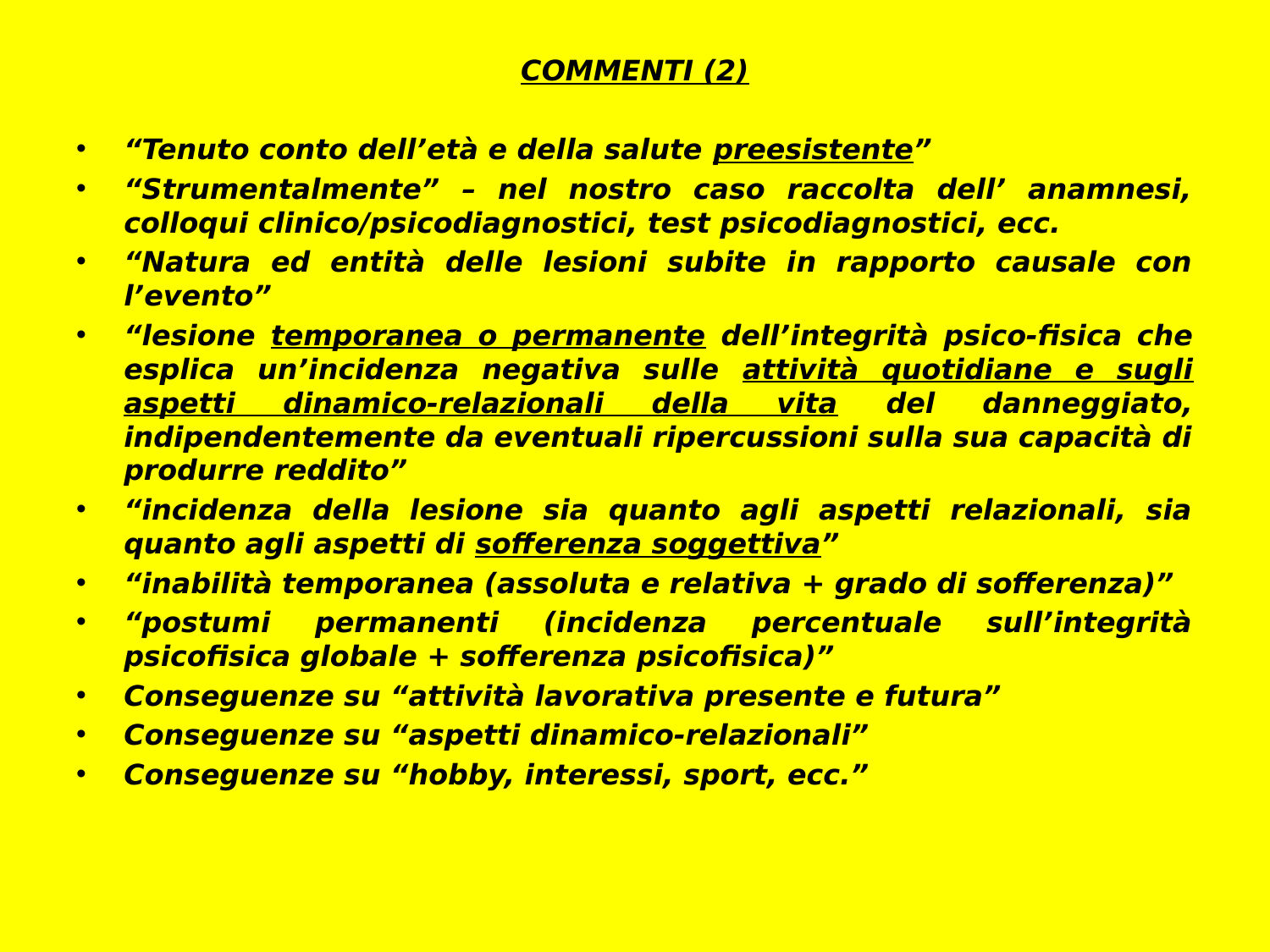

COMMENTI (2)

“Tenuto conto dell’età e della salute preesistente”
“Strumentalmente” – nel nostro caso raccolta dell’ anamnesi, colloqui clinico/psicodiagnostici, test psicodiagnostici, ecc.
“Natura ed entità delle lesioni subite in rapporto causale con l’evento”
“lesione temporanea o permanente dell’integrità psico-fisica che esplica un’incidenza negativa sulle attività quotidiane e sugli aspetti dinamico-relazionali della vita del danneggiato, indipendentemente da eventuali ripercussioni sulla sua capacità di produrre reddito”
“incidenza della lesione sia quanto agli aspetti relazionali, sia quanto agli aspetti di sofferenza soggettiva”
“inabilità temporanea (assoluta e relativa + grado di sofferenza)”
“postumi permanenti (incidenza percentuale sull’integrità psicofisica globale + sofferenza psicofisica)”
Conseguenze su “attività lavorativa presente e futura”
Conseguenze su “aspetti dinamico-relazionali”
Conseguenze su “hobby, interessi, sport, ecc.”